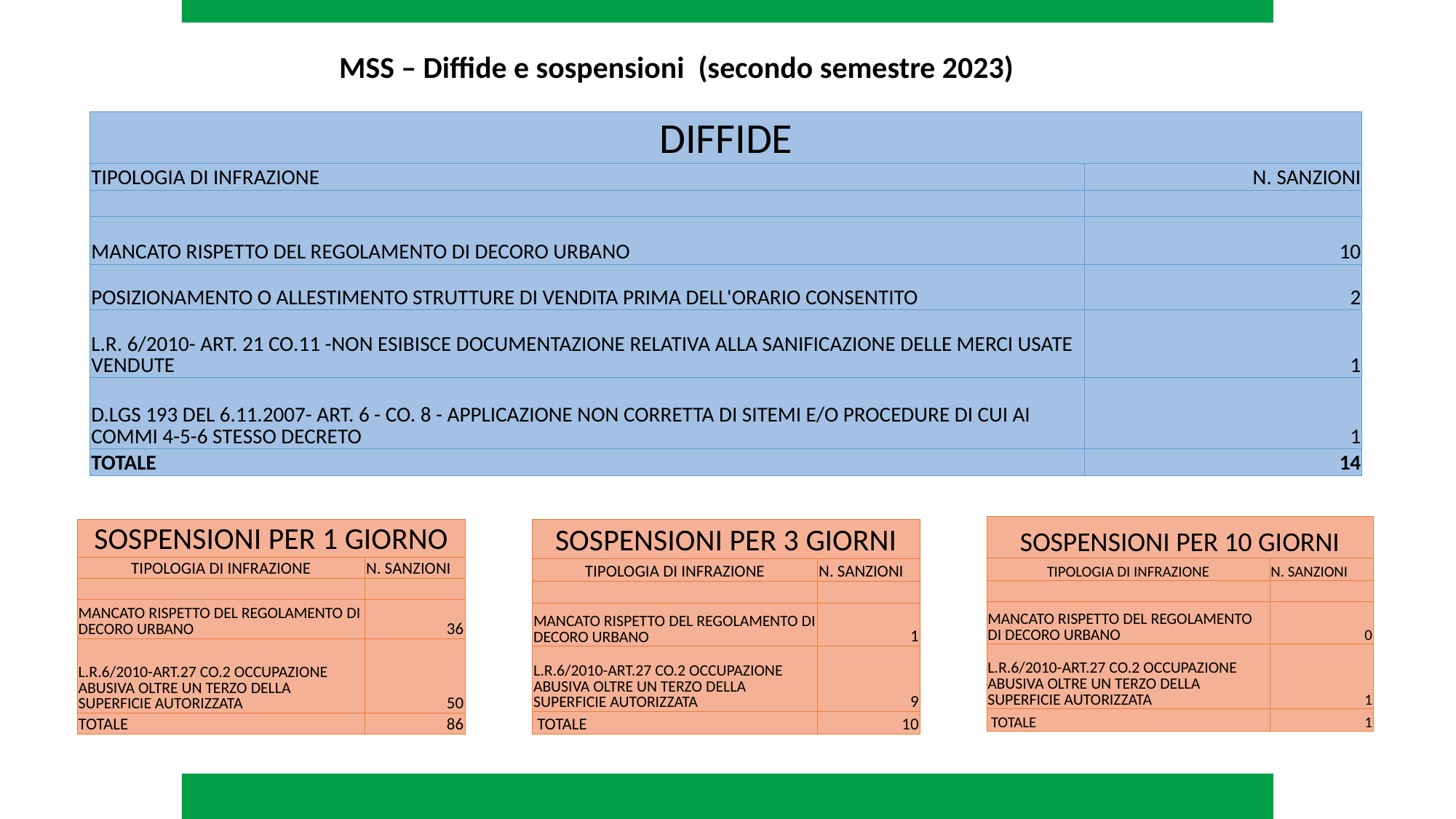

MSS – Diffide e sospensioni  (secondo semestre 2023)
| DIFFIDE |  |
| --- | --- |
| TIPOLOGIA DI INFRAZIONE | N. SANZIONI |
|  |  |
| MANCATO RISPETTO DEL REGOLAMENTO DI DECORO URBANO | 10 |
| POSIZIONAMENTO O ALLESTIMENTO STRUTTURE DI VENDITA PRIMA DELL'ORARIO CONSENTITO | 2 |
| L.R. 6/2010- ART. 21 CO.11 -NON ESIBISCE DOCUMENTAZIONE RELATIVA ALLA SANIFICAZIONE DELLE MERCI USATE VENDUTE | 1 |
| D.LGS 193 DEL 6.11.2007- ART. 6 - CO. 8 - APPLICAZIONE NON CORRETTA DI SITEMI E/O PROCEDURE DI CUI AI COMMI 4-5-6 STESSO DECRETO | 1 |
| TOTALE | 14 |

### Chart

| Category |
|---|
| SOSPENSIONI PER 10 GIORNI |  |
| --- | --- |
| TIPOLOGIA DI INFRAZIONE | N. SANZIONI |
|  |  |
| MANCATO RISPETTO DEL REGOLAMENTO DI DECORO URBANO | 0 |
| L.R.6/2010-ART.27 CO.2 OCCUPAZIONE ABUSIVA OLTRE UN TERZO DELLA SUPERFICIE AUTORIZZATA | 1 |
| TOTALE | 1 |
| SOSPENSIONI PER 3 GIORNI |  |
| --- | --- |
| TIPOLOGIA DI INFRAZIONE | N. SANZIONI |
|  |  |
| MANCATO RISPETTO DEL REGOLAMENTO DI DECORO URBANO | 1 |
| L.R.6/2010-ART.27 CO.2 OCCUPAZIONE ABUSIVA OLTRE UN TERZO DELLA SUPERFICIE AUTORIZZATA | 9 |
| TOTALE | 10 |
| SOSPENSIONI PER 1 GIORNO |  |
| --- | --- |
| TIPOLOGIA DI INFRAZIONE | N. SANZIONI |
|  |  |
| MANCATO RISPETTO DEL REGOLAMENTO DI DECORO URBANO | 36 |
| L.R.6/2010-ART.27 CO.2 OCCUPAZIONE ABUSIVA OLTRE UN TERZO DELLA SUPERFICIE AUTORIZZATA | 50 |
| TOTALE | 86 |